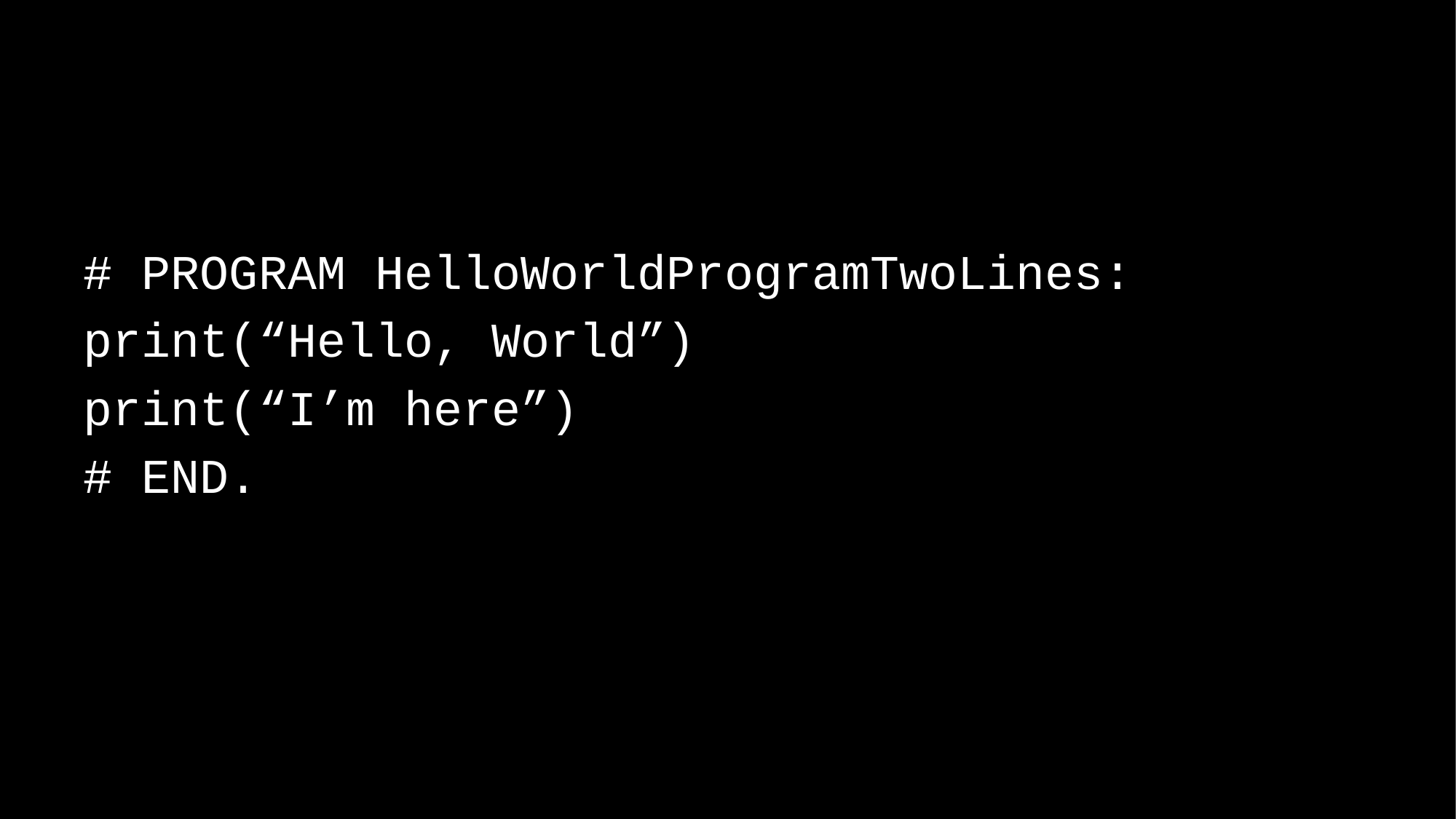

# PROGRAM HelloWorldProgramTwoLines:
print(“Hello, World”)
print(“I’m here”)
# END.